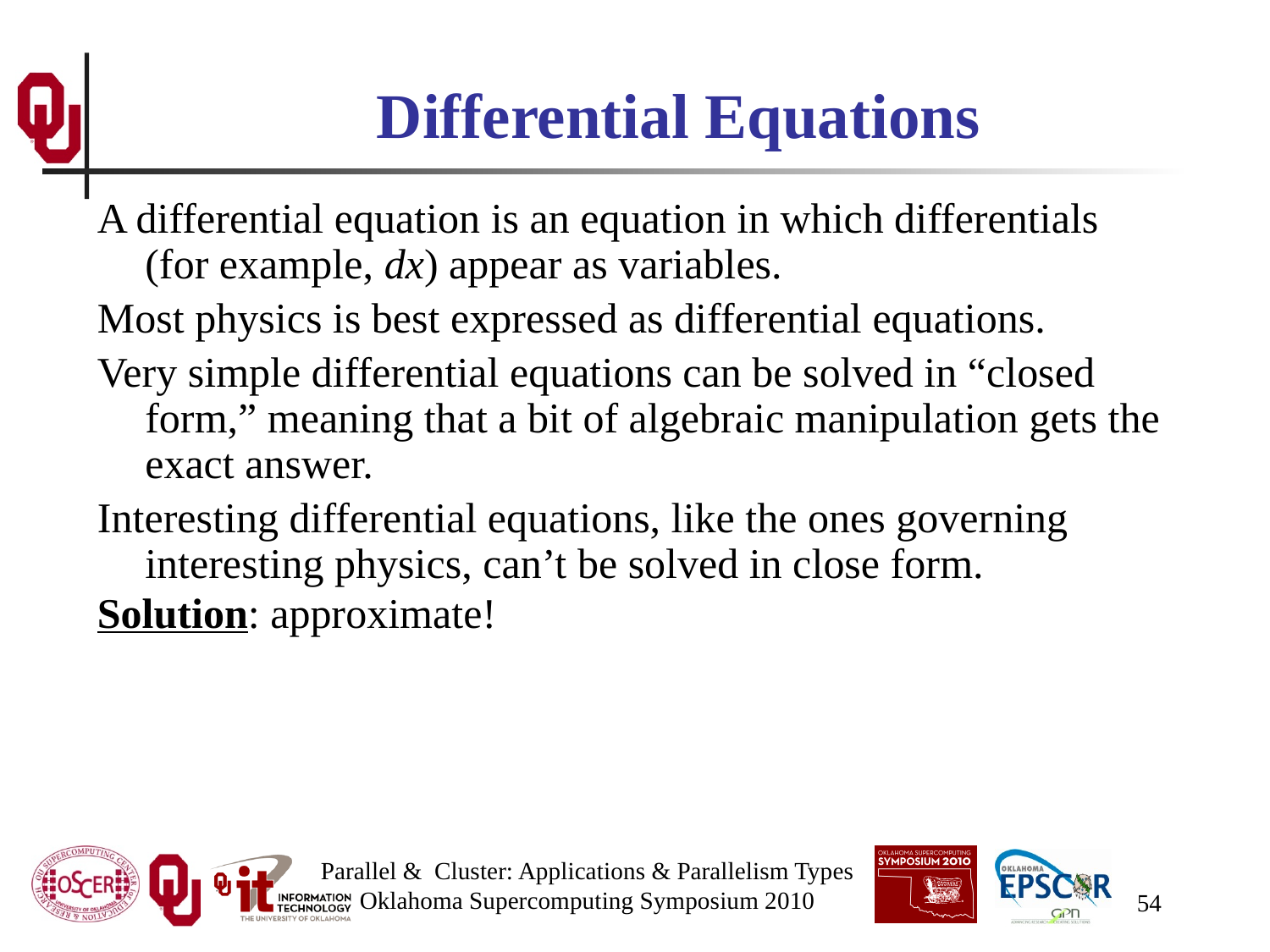

# Differential Equations
A differential equation is an equation in which differentials (for example, dx) appear as variables.
Most physics is best expressed as differential equations.
Very simple differential equations can be solved in “closed form,” meaning that a bit of algebraic manipulation gets the exact answer.
Interesting differential equations, like the ones governing interesting physics, can’t be solved in close form.
Solution: approximate!
Parallel &  Cluster: Applications & Parallelism Types
Oklahoma Supercomputing Symposium 2010
54